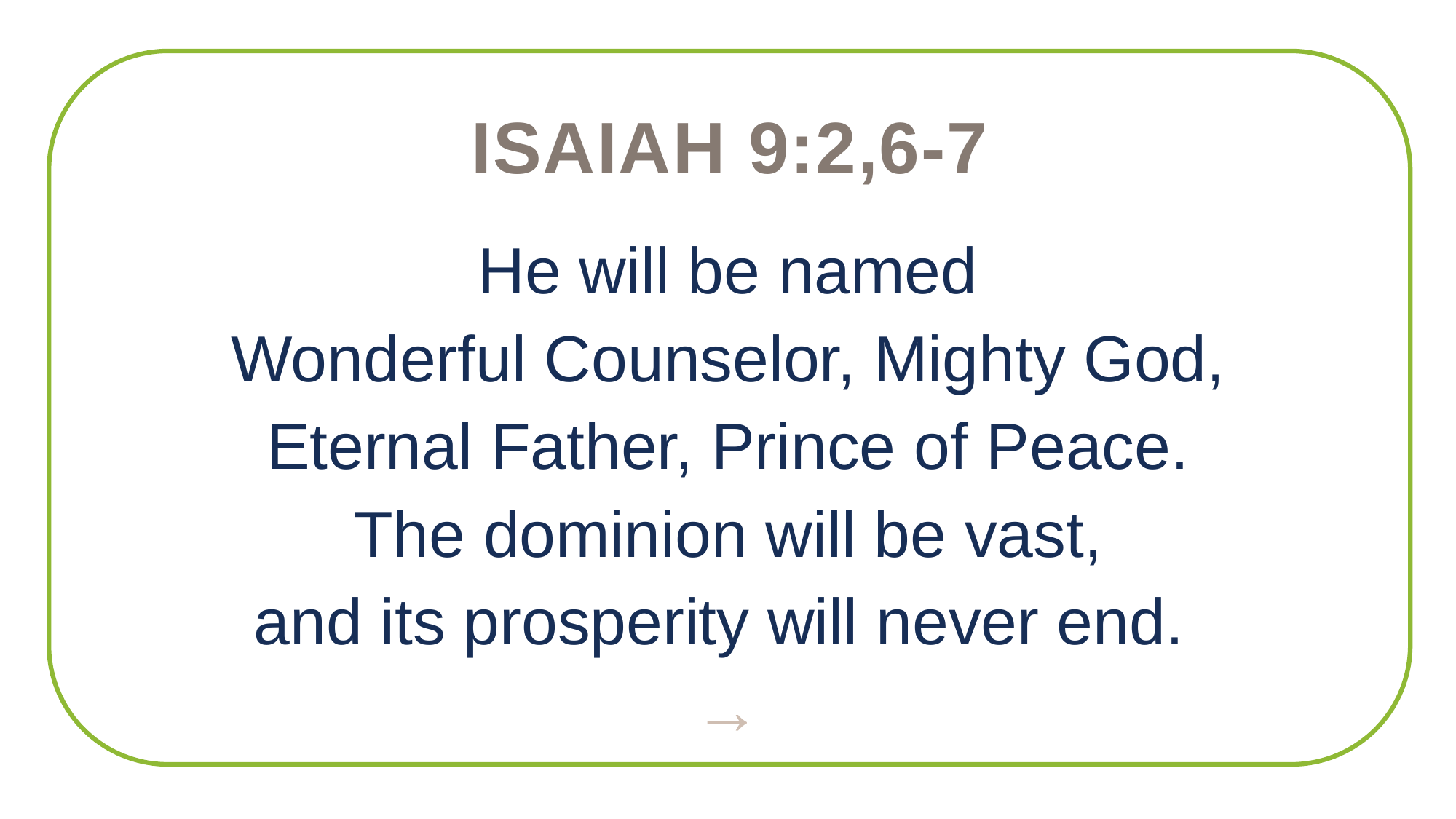

Isaiah 9:2,6-7
He will be named
Wonderful Counselor, Mighty God,
Eternal Father, Prince of Peace.
The dominion will be vast,
and its prosperity will never end.
→